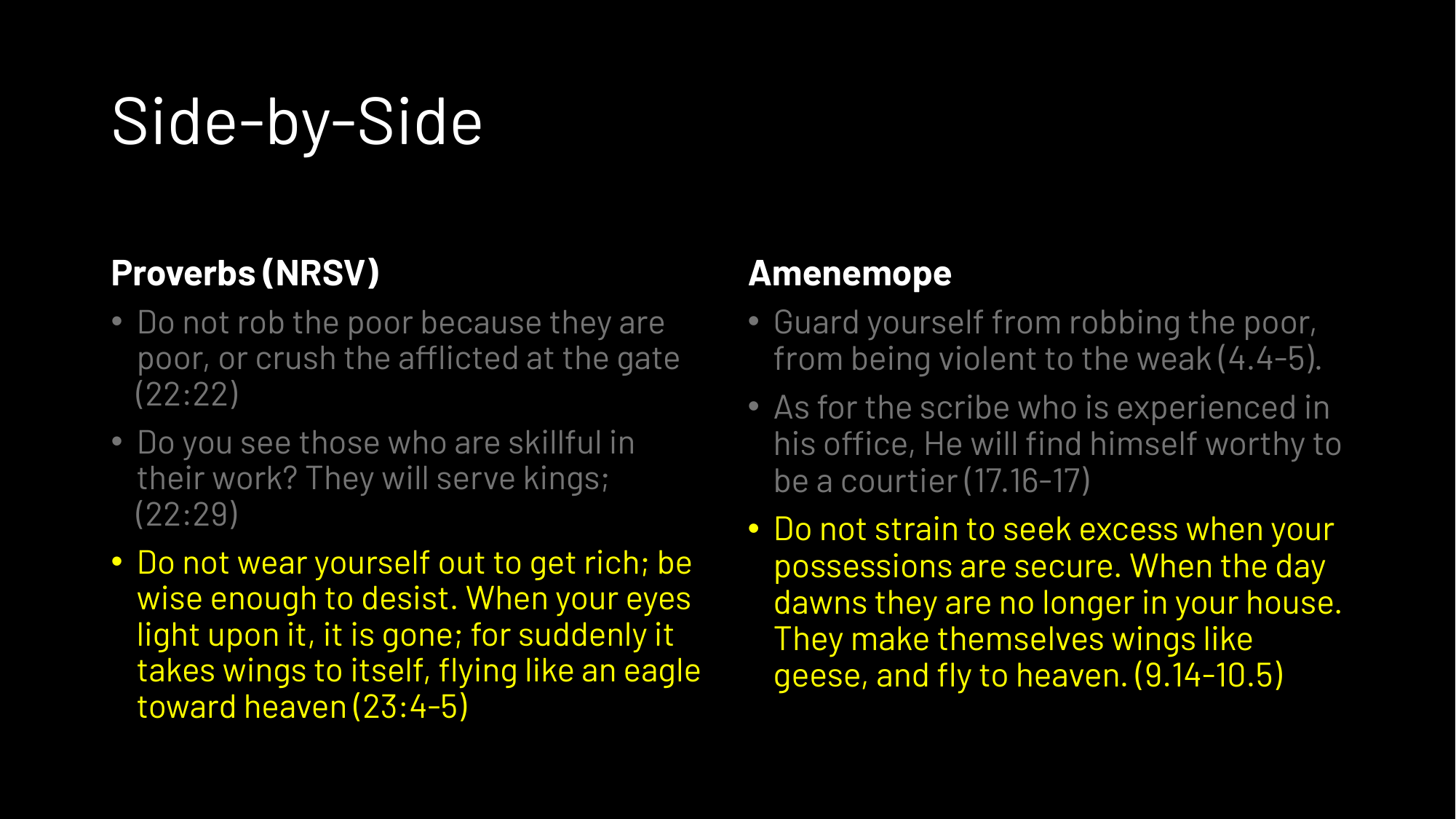

# Side-by-Side
Proverbs (NRSV)
Amenemope
Do not rob the poor because they are poor, or crush the afflicted at the gate (22:22)
Do you see those who are skillful in their work? They will serve kings; (22:29)
Do not wear yourself out to get rich; be wise enough to desist. When your eyes light upon it, it is gone; for suddenly it takes wings to itself, flying like an eagle toward heaven (23:4-5)
Guard yourself from robbing the poor, from being violent to the weak (4.4-5).
As for the scribe who is experienced in his office, He will find himself worthy to be a courtier (17.16-17)
Do not strain to seek excess when your possessions are secure. When the day dawns they are no longer in your house. They make themselves wings like geese, and fly to heaven. (9.14-10.5)